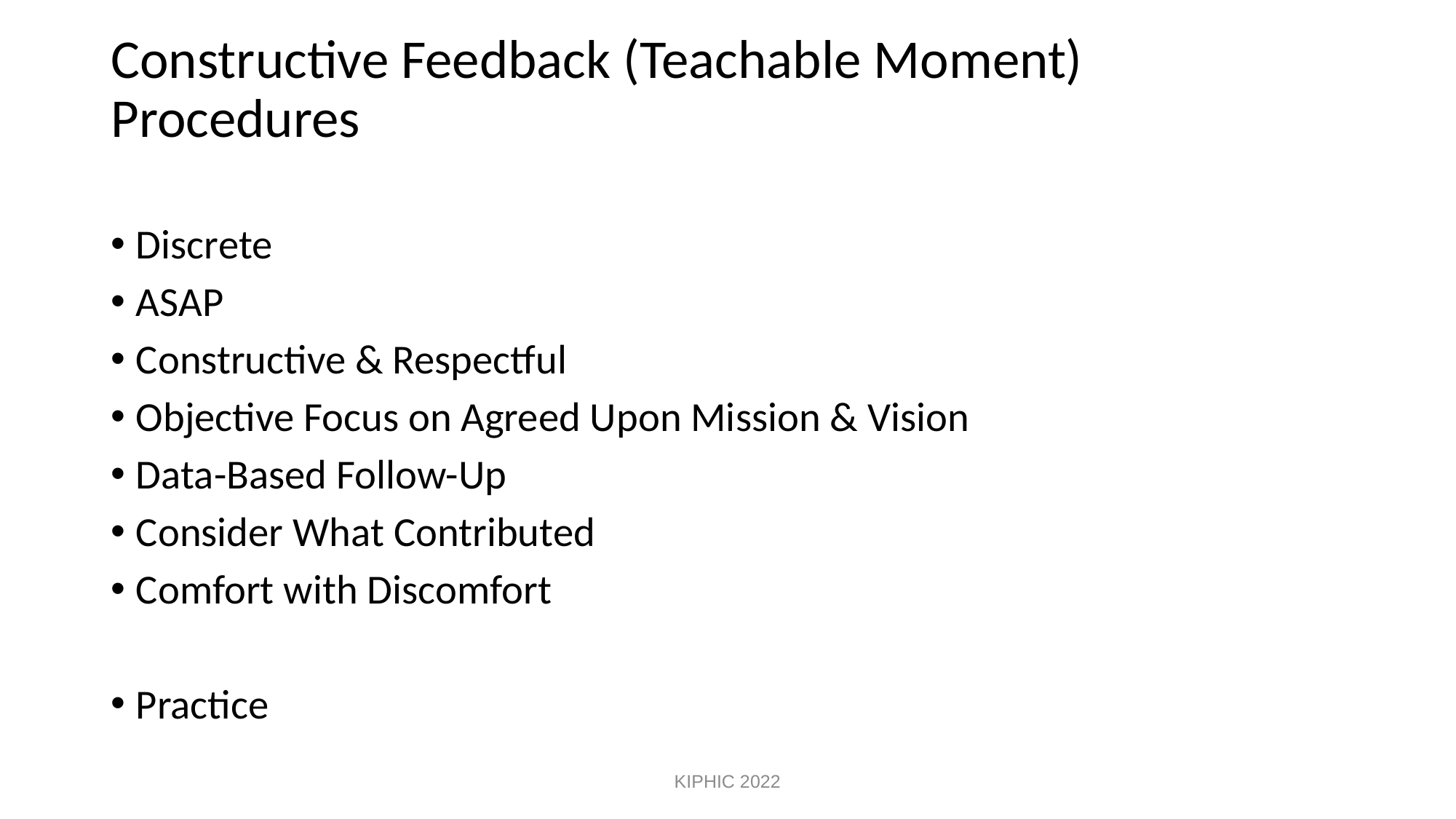

# Constructive Feedback (Teachable Moment) Procedures
Discrete
ASAP
Constructive & Respectful
Objective Focus on Agreed Upon Mission & Vision
Data-Based Follow-Up
Consider What Contributed
Comfort with Discomfort

Practice
KIPHIC 2022